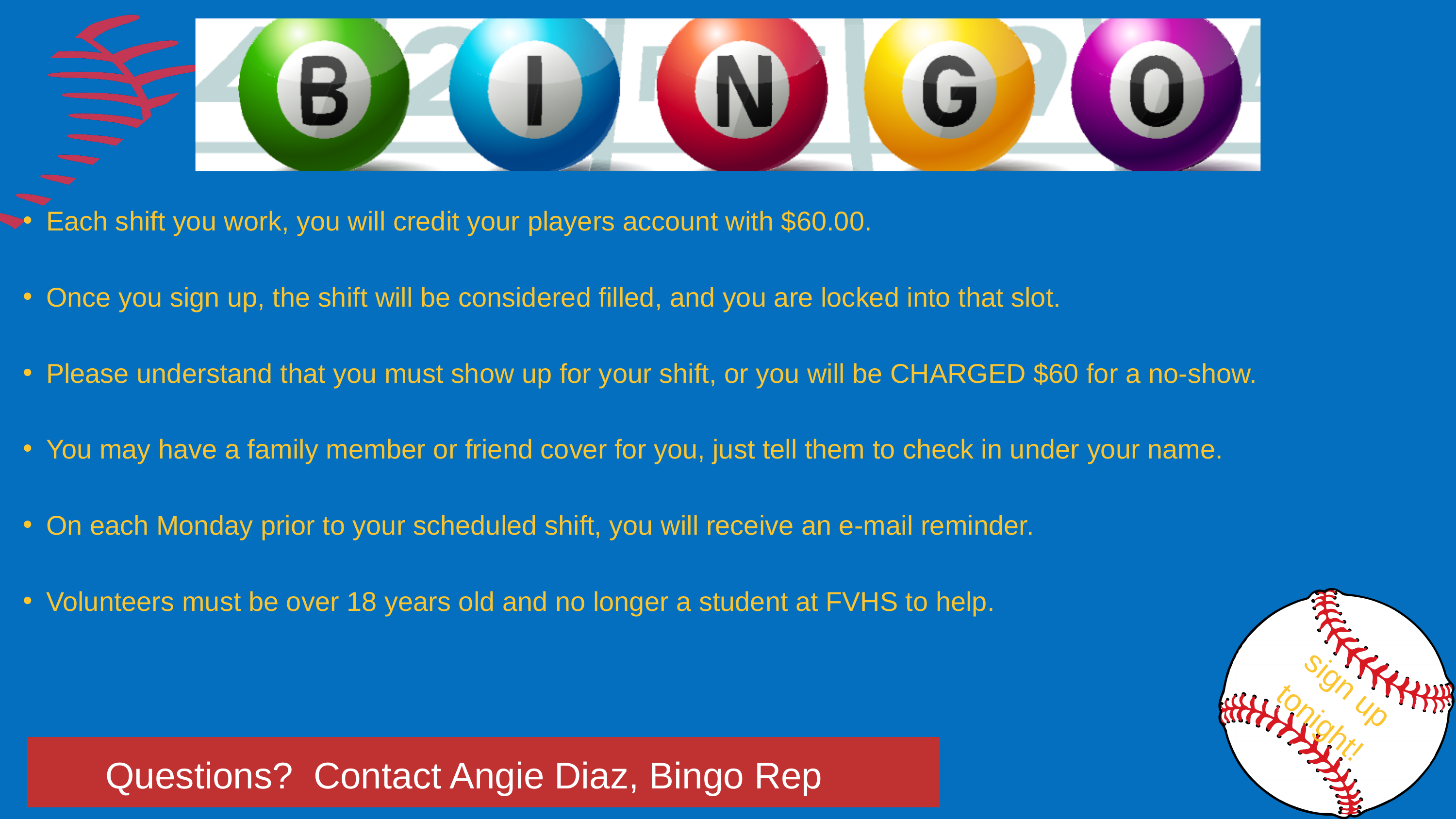

Each shift you work, you will credit your players account with $60.00.

Once you sign up, the shift will be considered filled, and you are locked into that slot.

Please understand that you must show up for your shift, or you will be CHARGED $60 for a no-show.

You may have a family member or friend cover for you, just tell them to check in under your name.

On each Monday prior to your scheduled shift, you will receive an e-mail reminder.

Volunteers must be over 18 years old and no longer a student at FVHS to help.

sign up tonight!

Questions?  Contact Angie Diaz, Bingo Rep